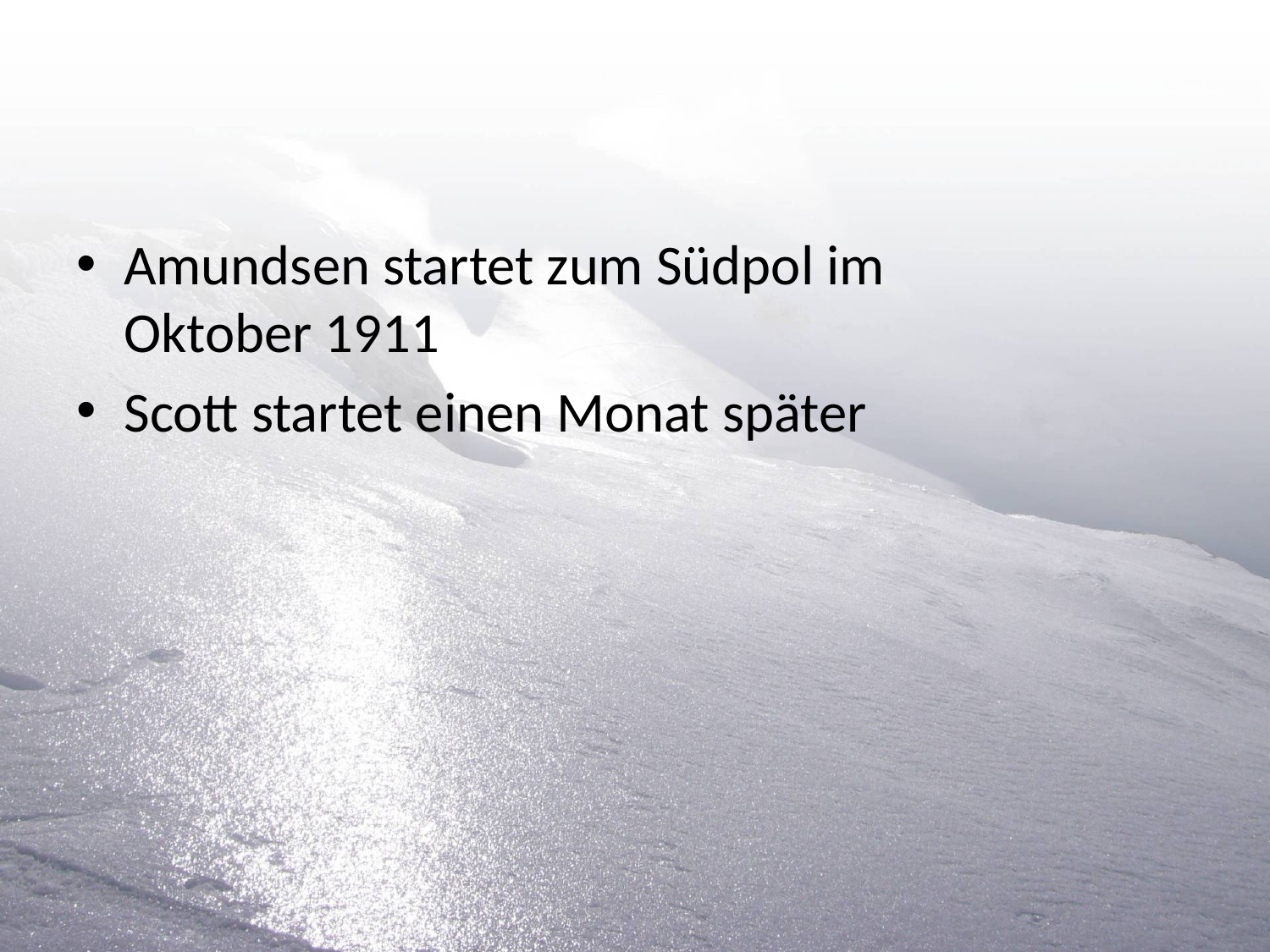

#
Amundsen startet zum Südpol im
Oktober 1911
Scott startet einen Monat später